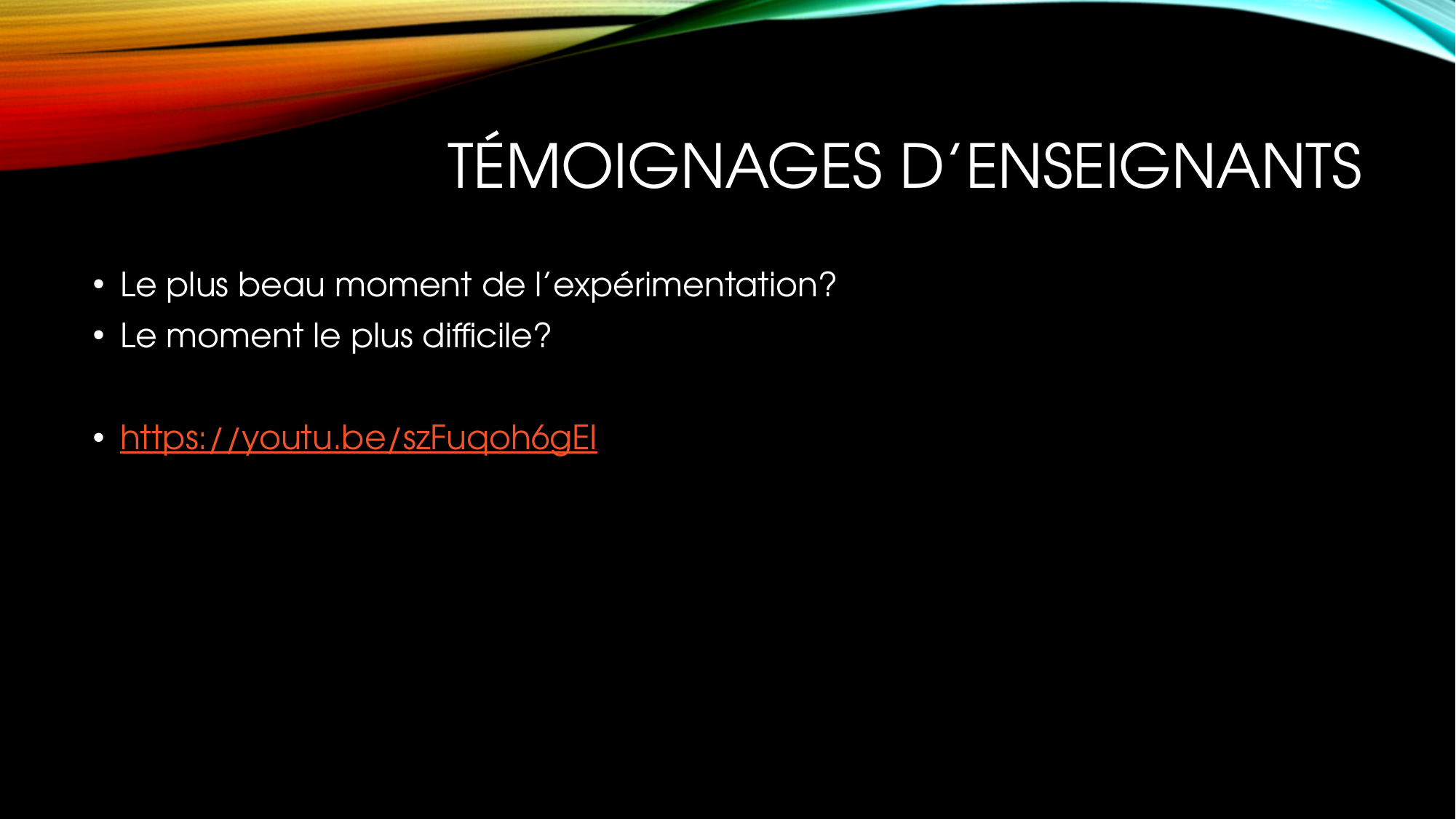

# témoignages d’enseignants
Le plus beau moment de l’expérimentation?
Le moment le plus difficile?

https://youtu.be/szFuqoh6gEI